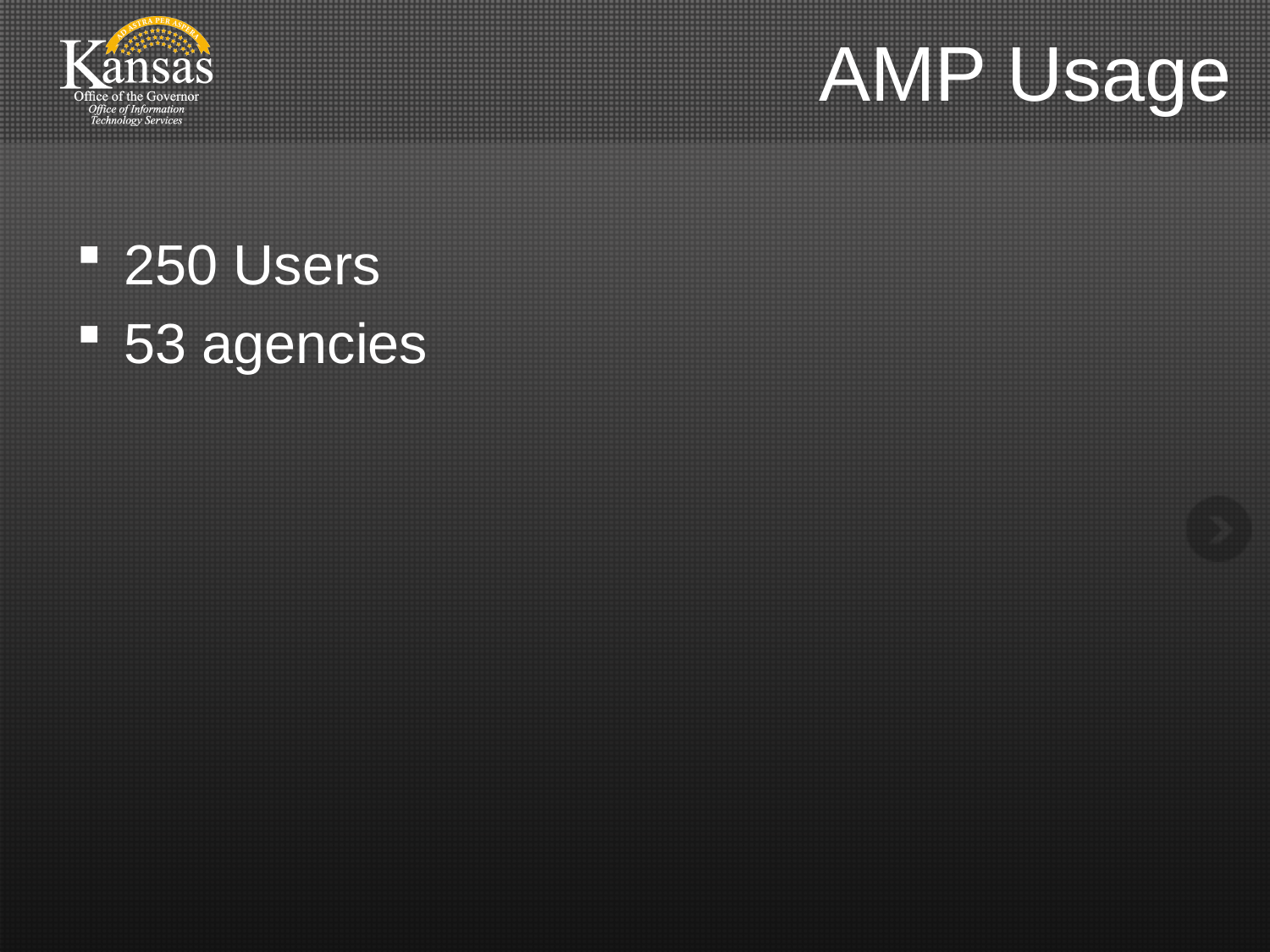

# AMP Usage
250 Users
53 agencies